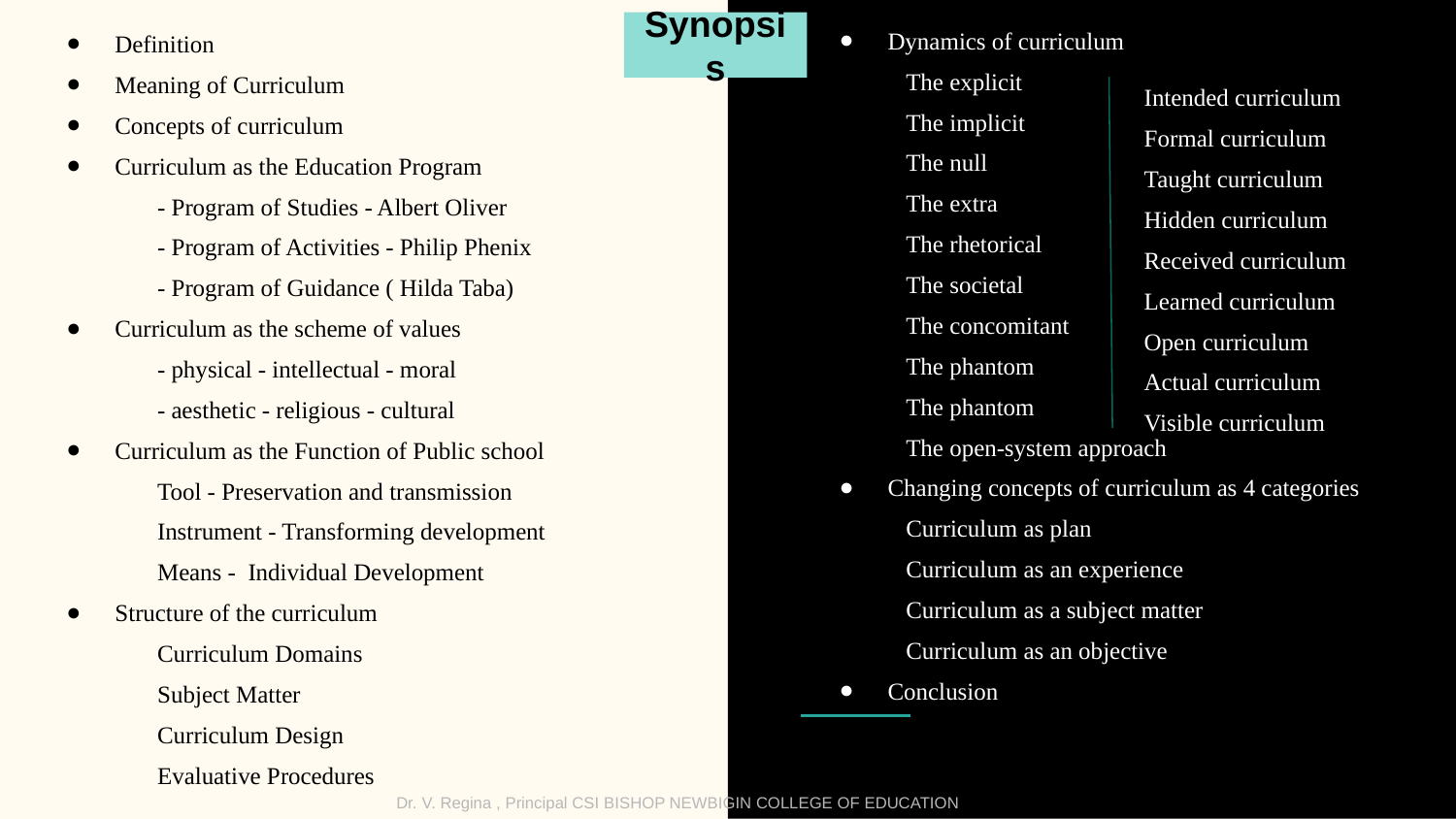

Dynamics of curriculum
The explicit
The implicit
The null
The extra
The rhetorical
The societal
The concomitant
The phantom
The phantom
The open-system approach
Changing concepts of curriculum as 4 categories
   Curriculum as plan
   Curriculum as an experience
   Curriculum as a subject matter
   Curriculum as an objective
Conclusion

Definition
Meaning of Curriculum
Concepts of curriculum
Curriculum as the Education Program
                   - Program of Studies - Albert Oliver
       - Program of Activities - Philip Phenix
       - Program of Guidance ( Hilda Taba)
Curriculum as the scheme of values
       - physical - intellectual - moral
       - aesthetic - religious - cultural
Curriculum as the Function of Public school
       Tool - Preservation and transmission
       Instrument - Transforming development
       Means -  Individual Development
Structure of the curriculum
       Curriculum Domains
       Subject Matter
       Curriculum Design
       Evaluative Procedures
# Synopsis
Intended curriculum
Formal curriculum
Taught curriculum
Hidden curriculum
Received curriculum
Learned curriculum
Open curriculum
Actual curriculum
Visible curriculum
Dr. V. Regina , Principal CSI BISHOP NEWBIGIN COLLEGE OF EDUCATION